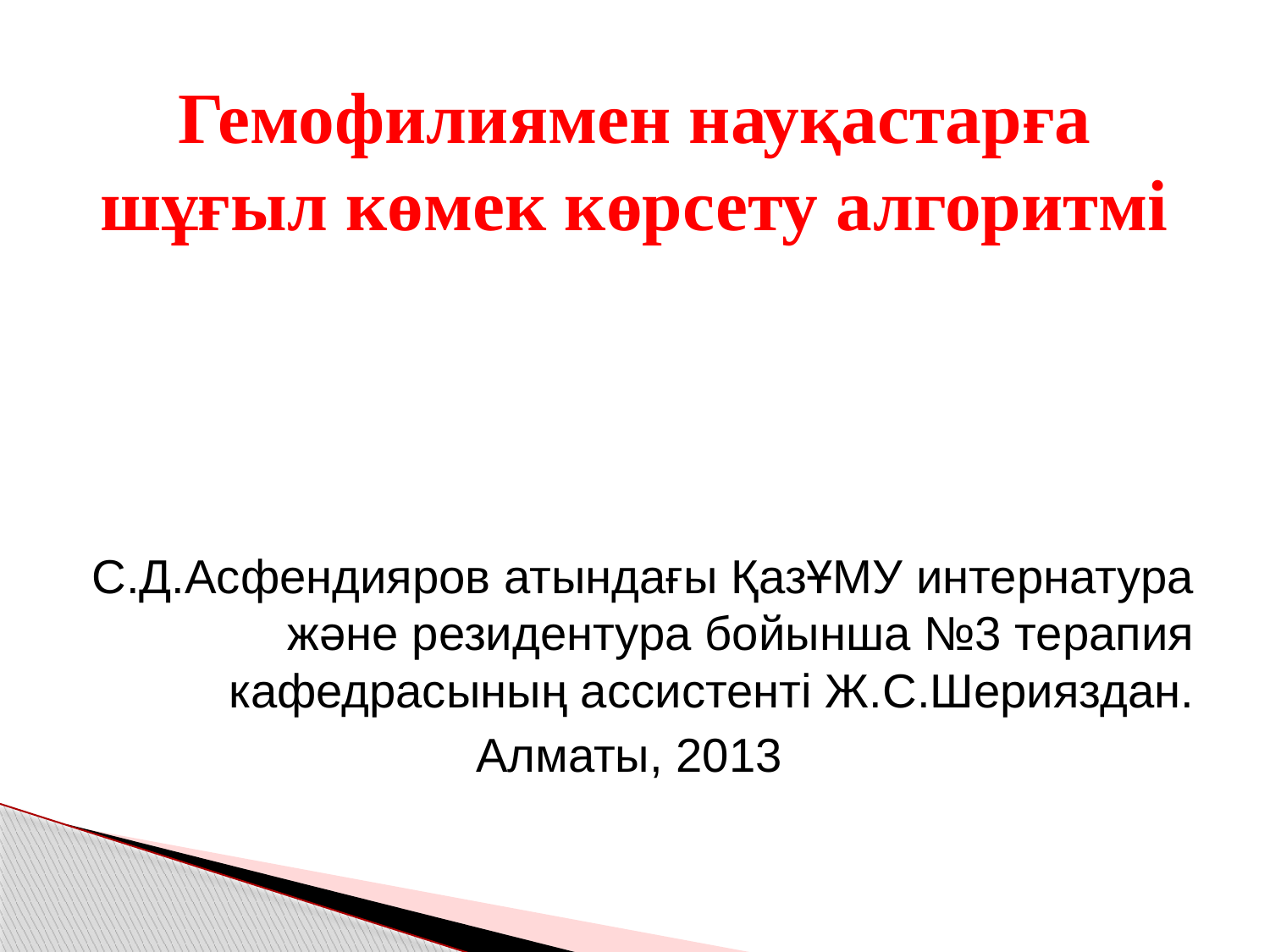

# Гемофилиямен науқастарға шұғыл көмек көрсету алгоритмі

С.Д.Асфендияров атындағы ҚазҰМУ интернатура және резидентура бойынша №3 терапия кафедрасының ассистенті Ж.С.Шерияздан.
Алматы, 2013